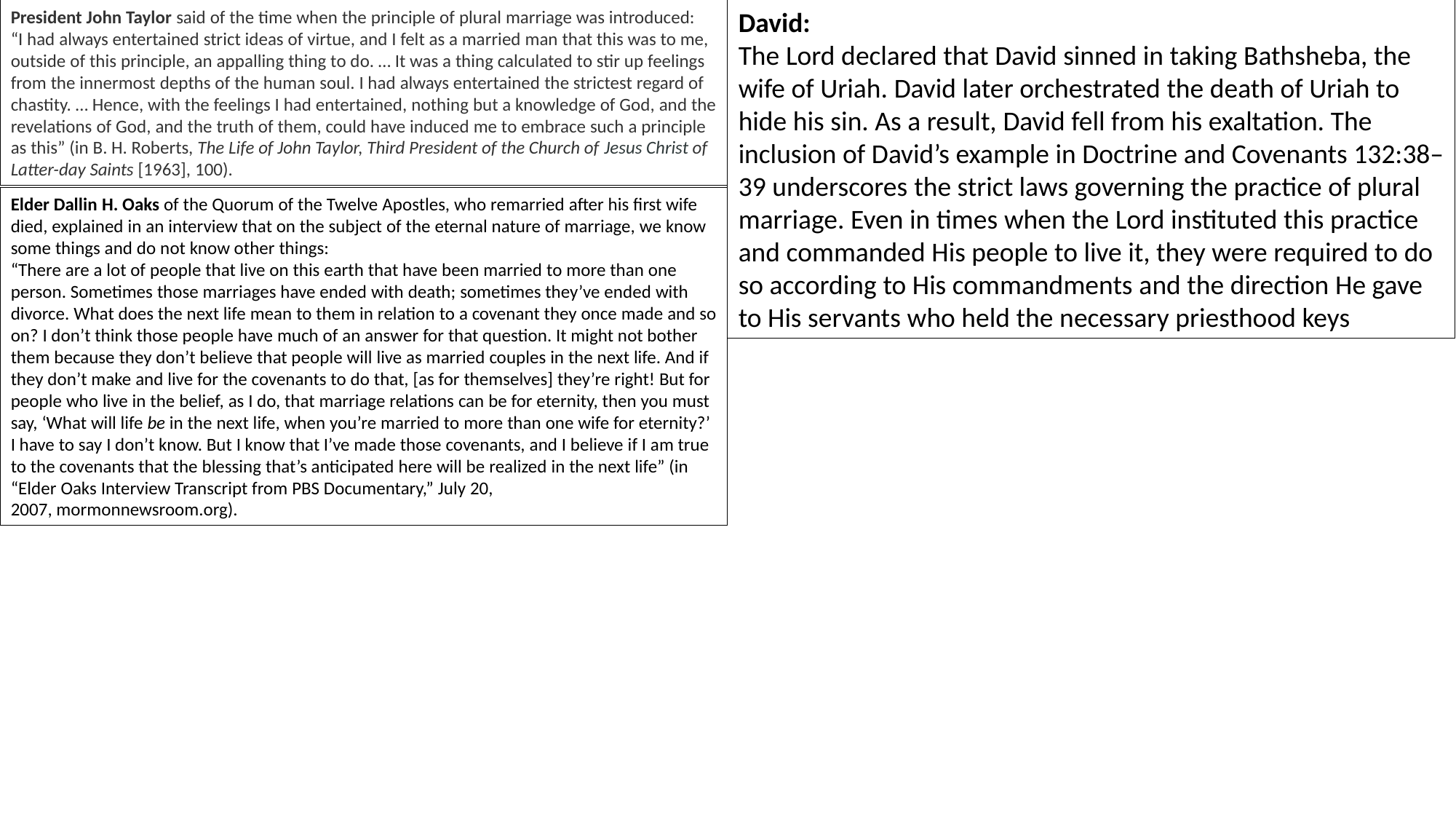

President John Taylor said of the time when the principle of plural marriage was introduced:
“I had always entertained strict ideas of virtue, and I felt as a married man that this was to me, outside of this principle, an appalling thing to do. … It was a thing calculated to stir up feelings from the innermost depths of the human soul. I had always entertained the strictest regard of chastity. … Hence, with the feelings I had entertained, nothing but a knowledge of God, and the revelations of God, and the truth of them, could have induced me to embrace such a principle as this” (in B. H. Roberts, The Life of John Taylor, Third President of the Church of Jesus Christ of Latter-day Saints [1963], 100).
David:
The Lord declared that David sinned in taking Bathsheba, the wife of Uriah. David later orchestrated the death of Uriah to hide his sin. As a result, David fell from his exaltation. The inclusion of David’s example in Doctrine and Covenants 132:38–39 underscores the strict laws governing the practice of plural marriage. Even in times when the Lord instituted this practice and commanded His people to live it, they were required to do so according to His commandments and the direction He gave to His servants who held the necessary priesthood keys
Elder Dallin H. Oaks of the Quorum of the Twelve Apostles, who remarried after his first wife died, explained in an interview that on the subject of the eternal nature of marriage, we know some things and do not know other things:
“There are a lot of people that live on this earth that have been married to more than one person. Sometimes those marriages have ended with death; sometimes they’ve ended with divorce. What does the next life mean to them in relation to a covenant they once made and so on? I don’t think those people have much of an answer for that question. It might not bother them because they don’t believe that people will live as married couples in the next life. And if they don’t make and live for the covenants to do that, [as for themselves] they’re right! But for people who live in the belief, as I do, that marriage relations can be for eternity, then you must say, ‘What will life be in the next life, when you’re married to more than one wife for eternity?’ I have to say I don’t know. But I know that I’ve made those covenants, and I believe if I am true to the covenants that the blessing that’s anticipated here will be realized in the next life” (in “Elder Oaks Interview Transcript from PBS Documentary,” July 20, 2007, mormonnewsroom.org).